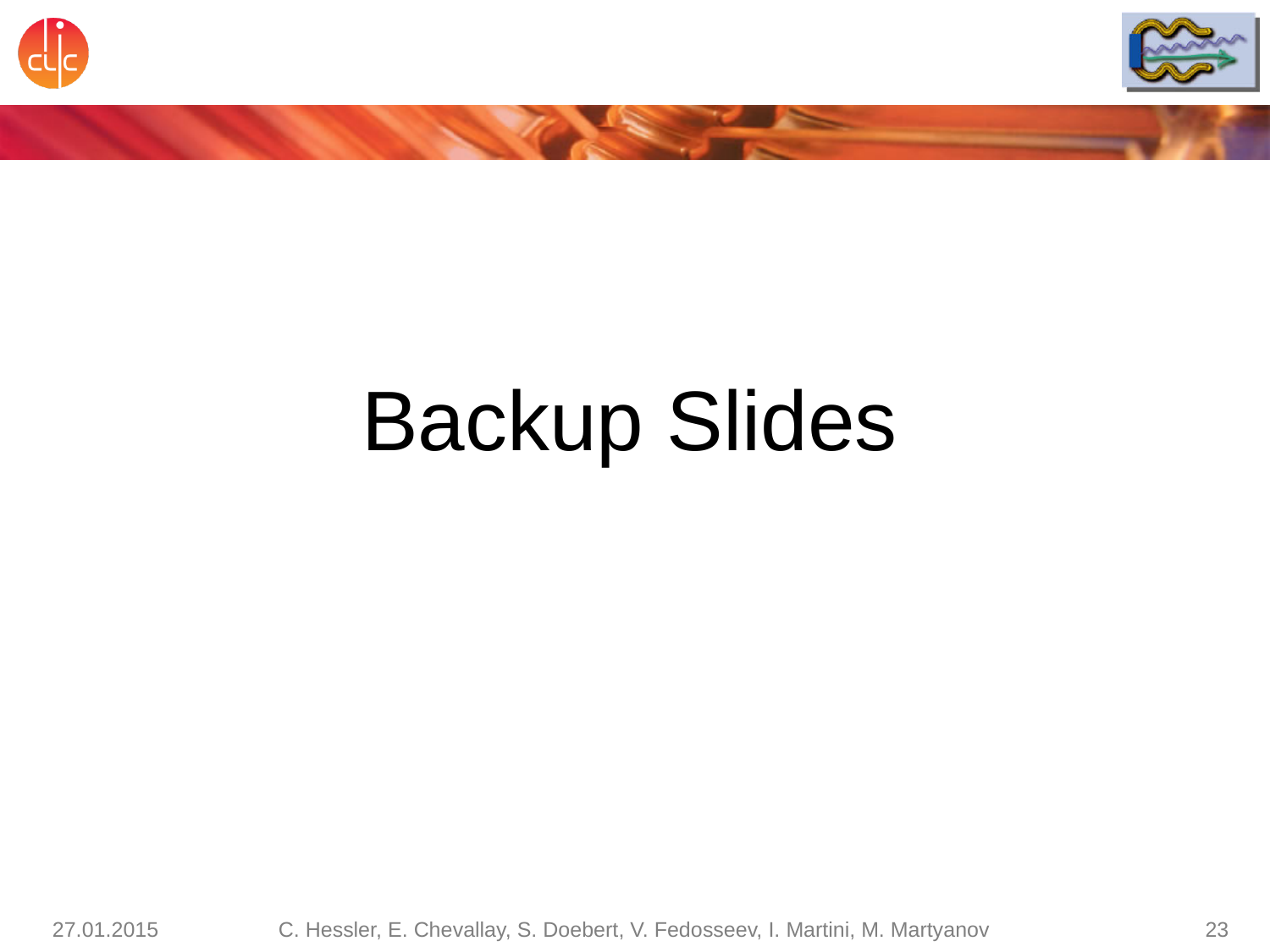

#
Backup Slides
27.01.2015
C. Hessler, E. Chevallay, S. Doebert, V. Fedosseev, I. Martini, M. Martyanov
23